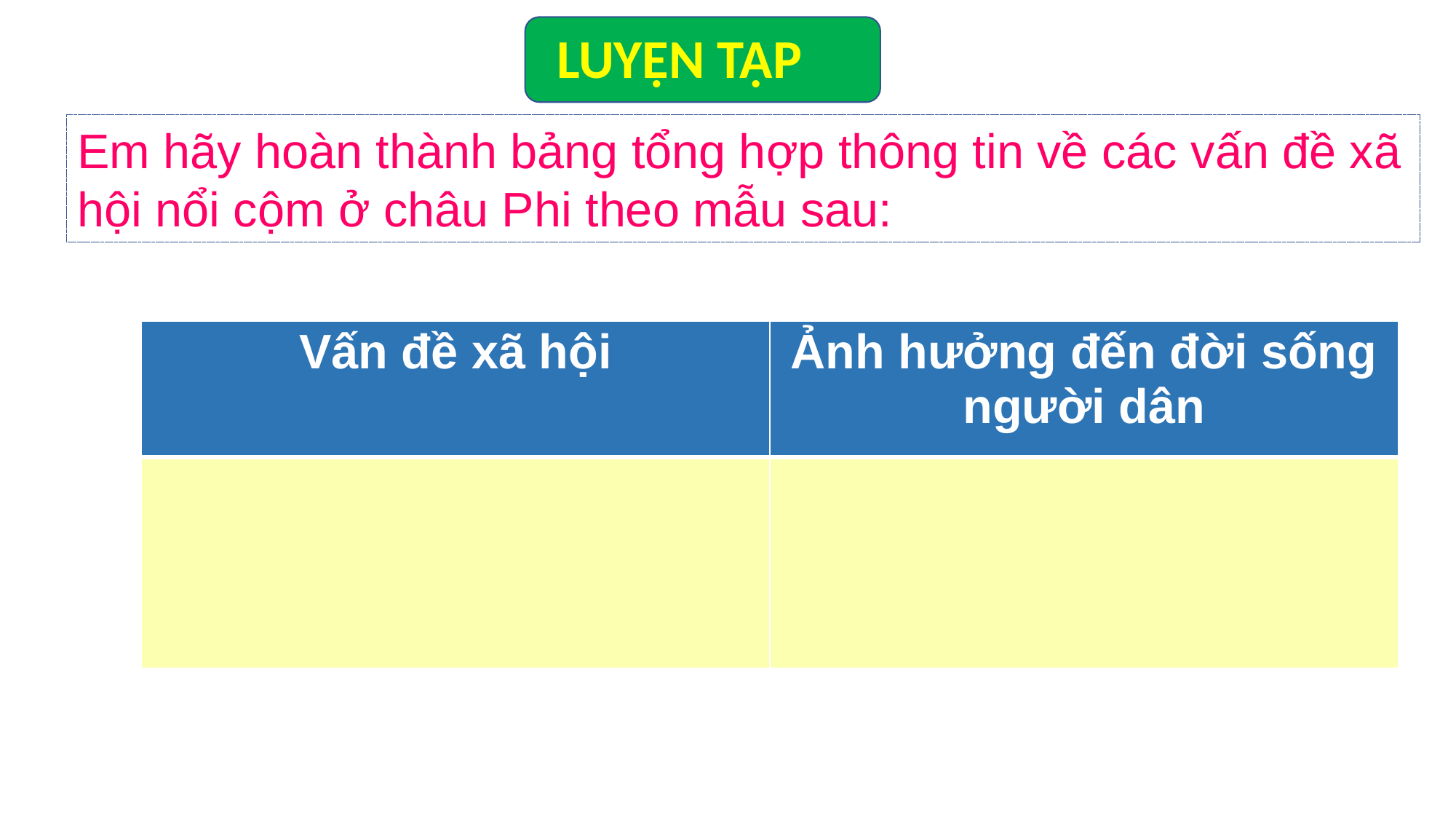

LUYỆN TẬP
Em hãy hoàn thành bảng tổng hợp thông tin về các vấn đề xã hội nổi cộm ở châu Phi theo mẫu sau:
| Vấn đề xã hội | Ảnh hưởng đến đời sống người dân |
| --- | --- |
|  |  |